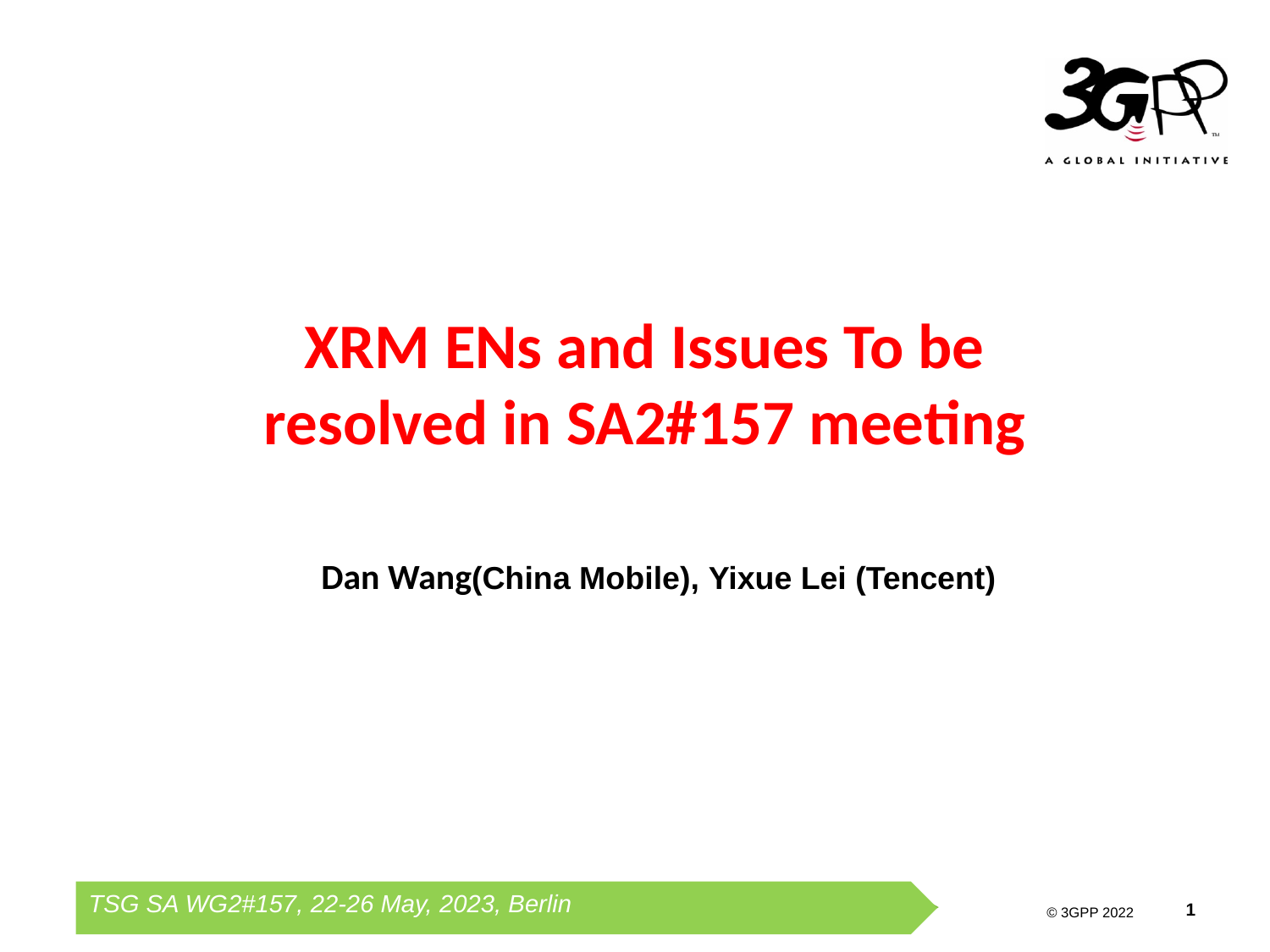

# XRM ENs and Issues To be resolved in SA2#157 meeting
Dan Wang(China Mobile), Yixue Lei (Tencent)